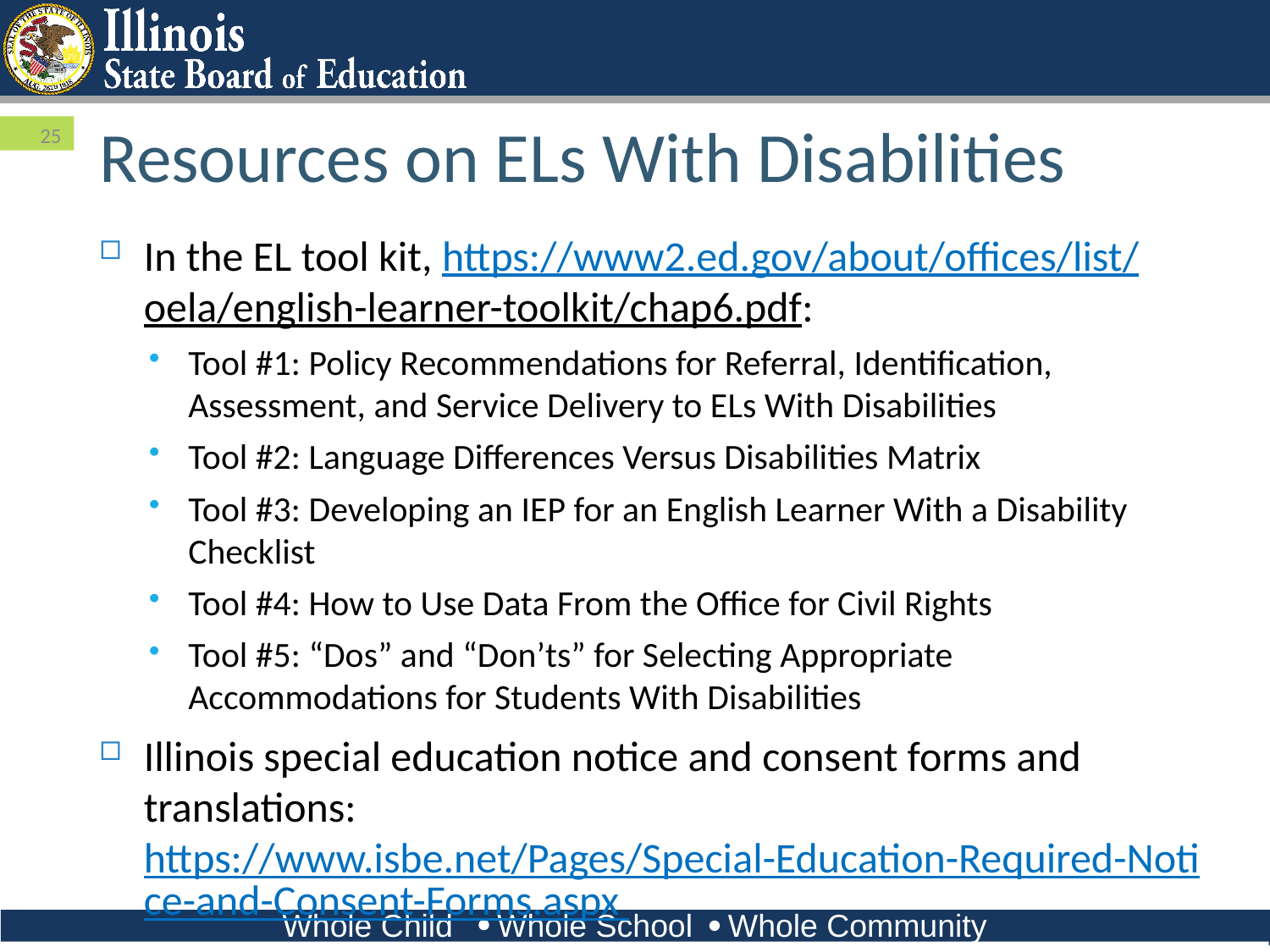

# Resources on ELs With Disabilities
25
In the EL tool kit, https://www2.ed.gov/about/offices/list/
oela/english-learner-toolkit/chap6.pdf:
Tool #1: Policy Recommendations for Referral, Identification, Assessment, and Service Delivery to ELs With Disabilities
Tool #2: Language Differences Versus Disabilities Matrix
Tool #3: Developing an IEP for an English Learner With a Disability Checklist
Tool #4: How to Use Data From the Office for Civil Rights
Tool #5: “Dos” and “Don’ts” for Selecting Appropriate Accommodations for Students With Disabilities
Illinois special education notice and consent forms and translations: https://www.isbe.net/Pages/Special-Education-Required-Notice-and-Consent-Forms.aspx